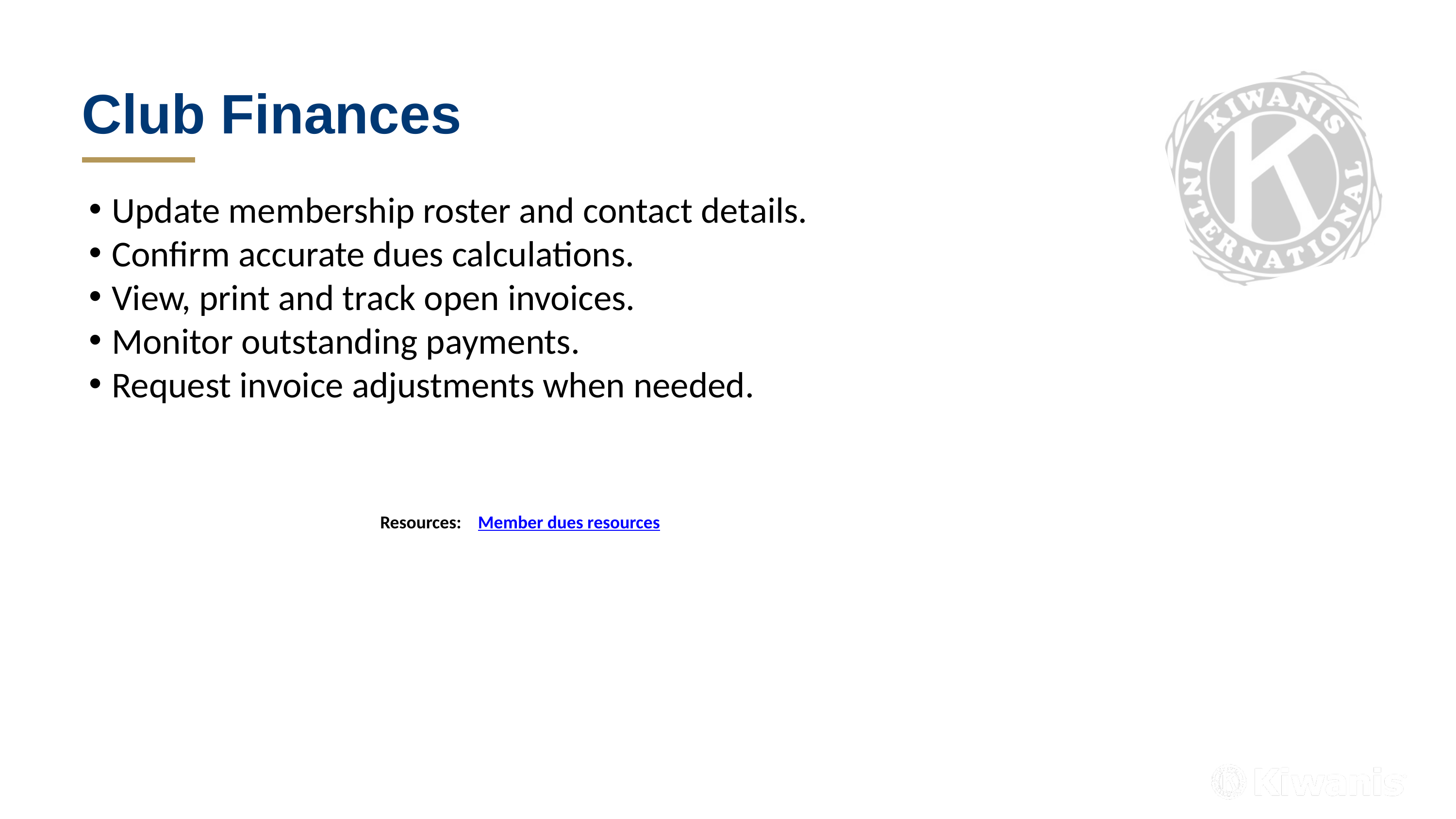

Club Finances

Update membership roster and contact details.
Confirm accurate dues calculations.
View, print and track open invoices.
Monitor outstanding payments.
Request invoice adjustments when needed.

				Resources:  Member dues resources